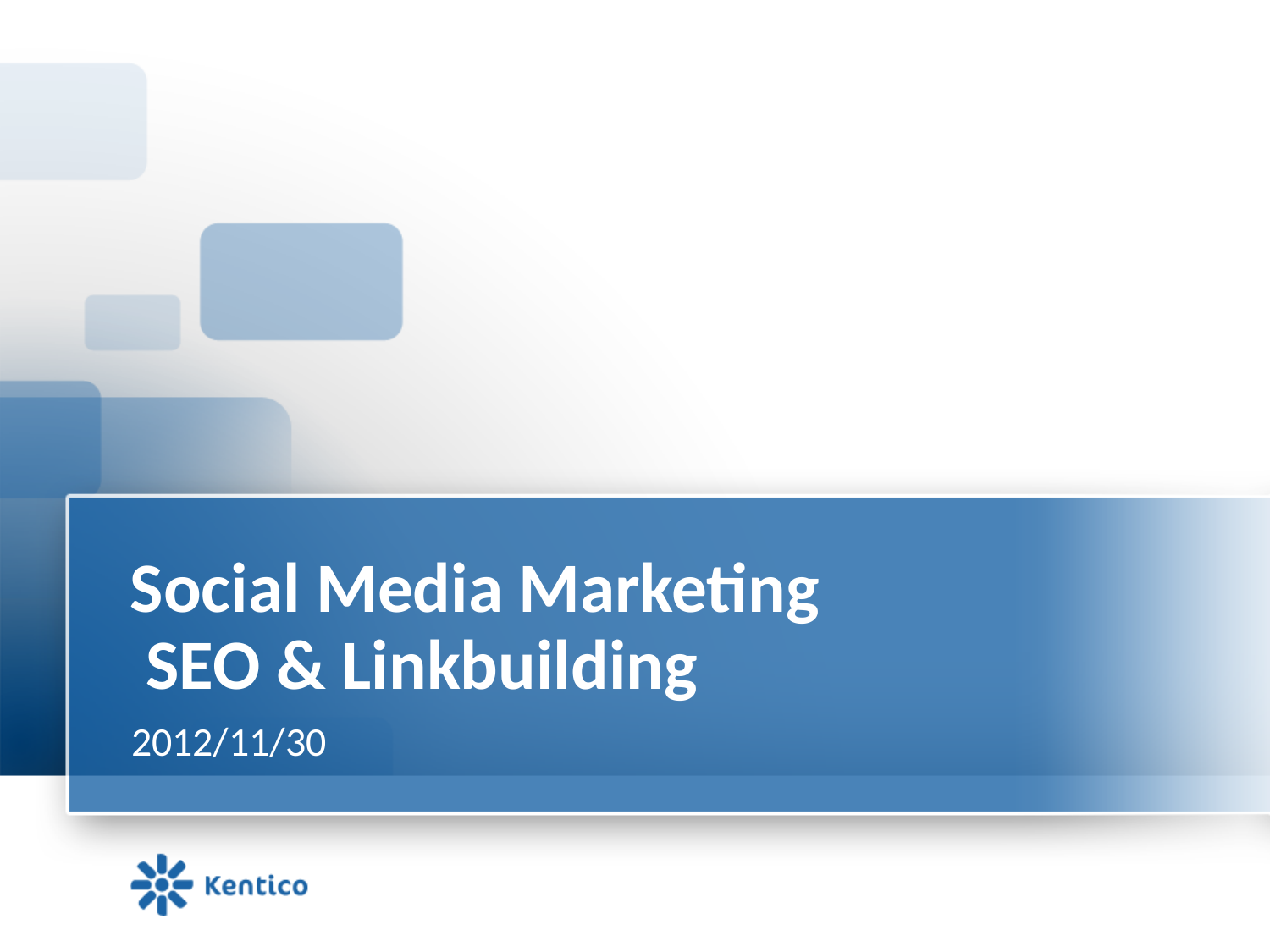

# Social Media Marketing SEO & Linkbuilding
2012/11/30